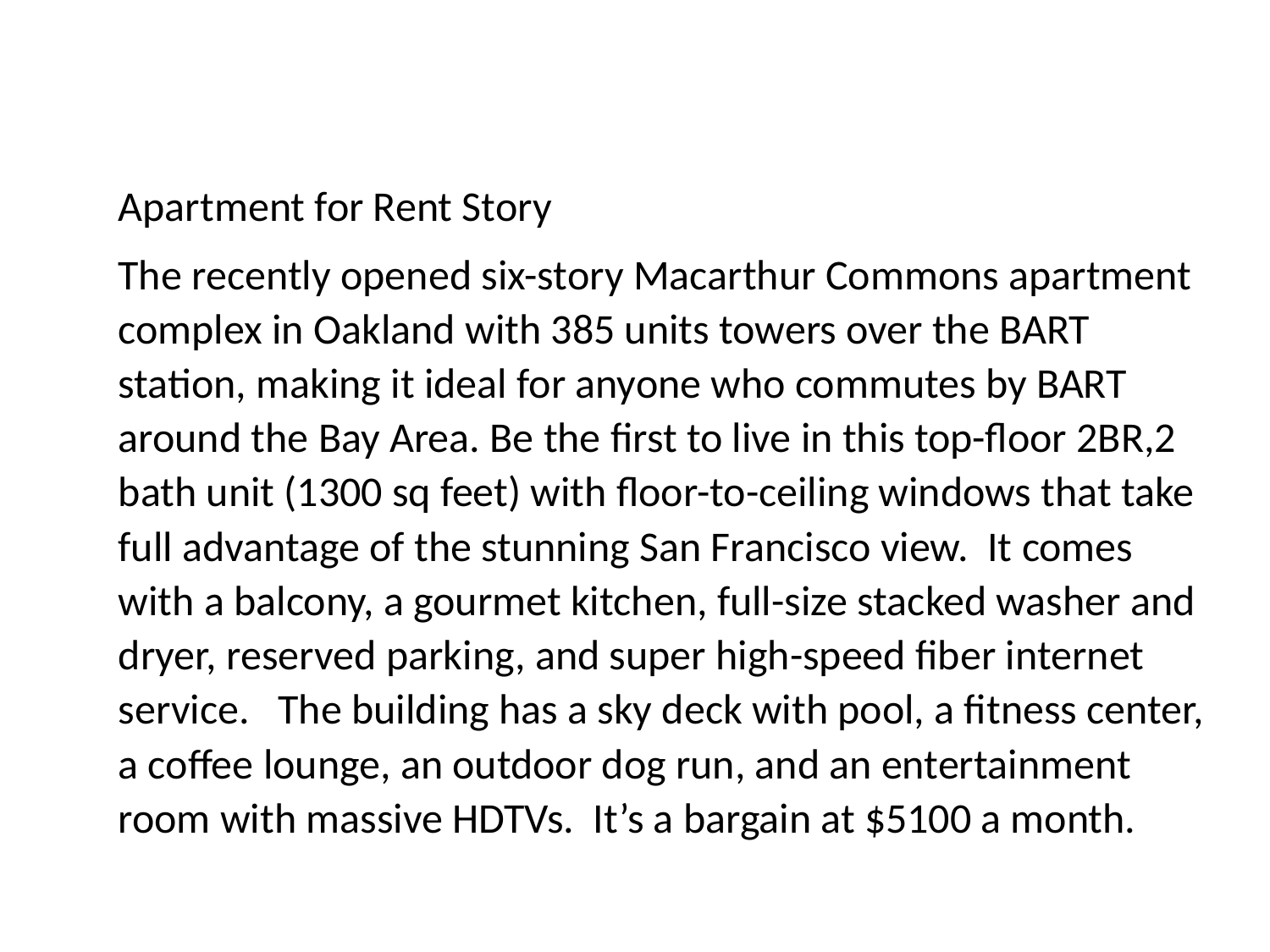

Apartment for Rent Story
The recently opened six-story Macarthur Commons apartment complex in Oakland with 385 units towers over the BART station, making it ideal for anyone who commutes by BART around the Bay Area. Be the first to live in this top-floor 2BR,2 bath unit (1300 sq feet) with floor-to-ceiling windows that take full advantage of the stunning San Francisco view.  It comes with a balcony, a gourmet kitchen, full-size stacked washer and dryer, reserved parking, and super high-speed fiber internet service.   The building has a sky deck with pool, a fitness center, a coffee lounge, an outdoor dog run, and an entertainment room with massive HDTVs.  It’s a bargain at $5100 a month.